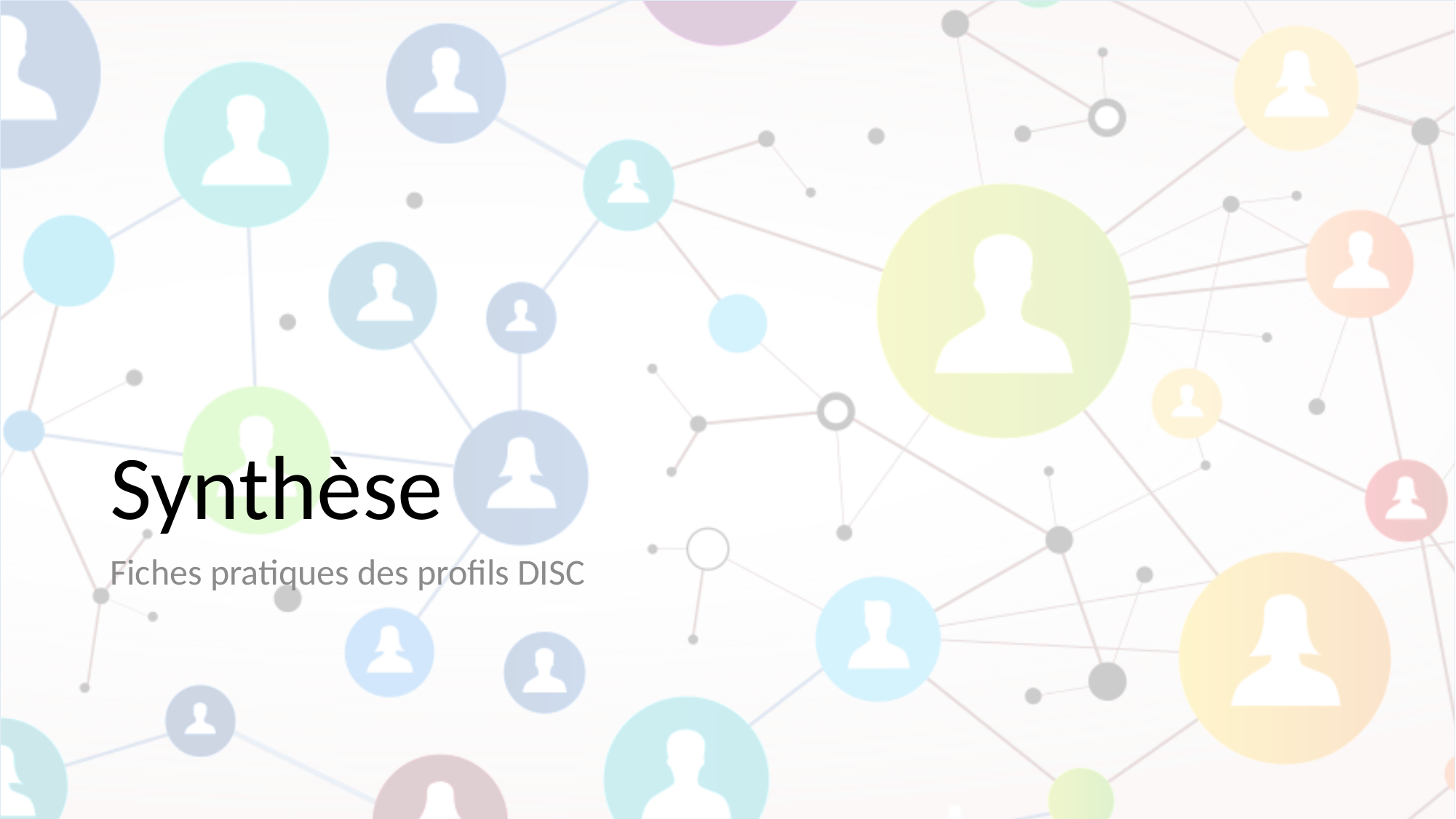

# Synthèse
Fiches pratiques des profils DISC